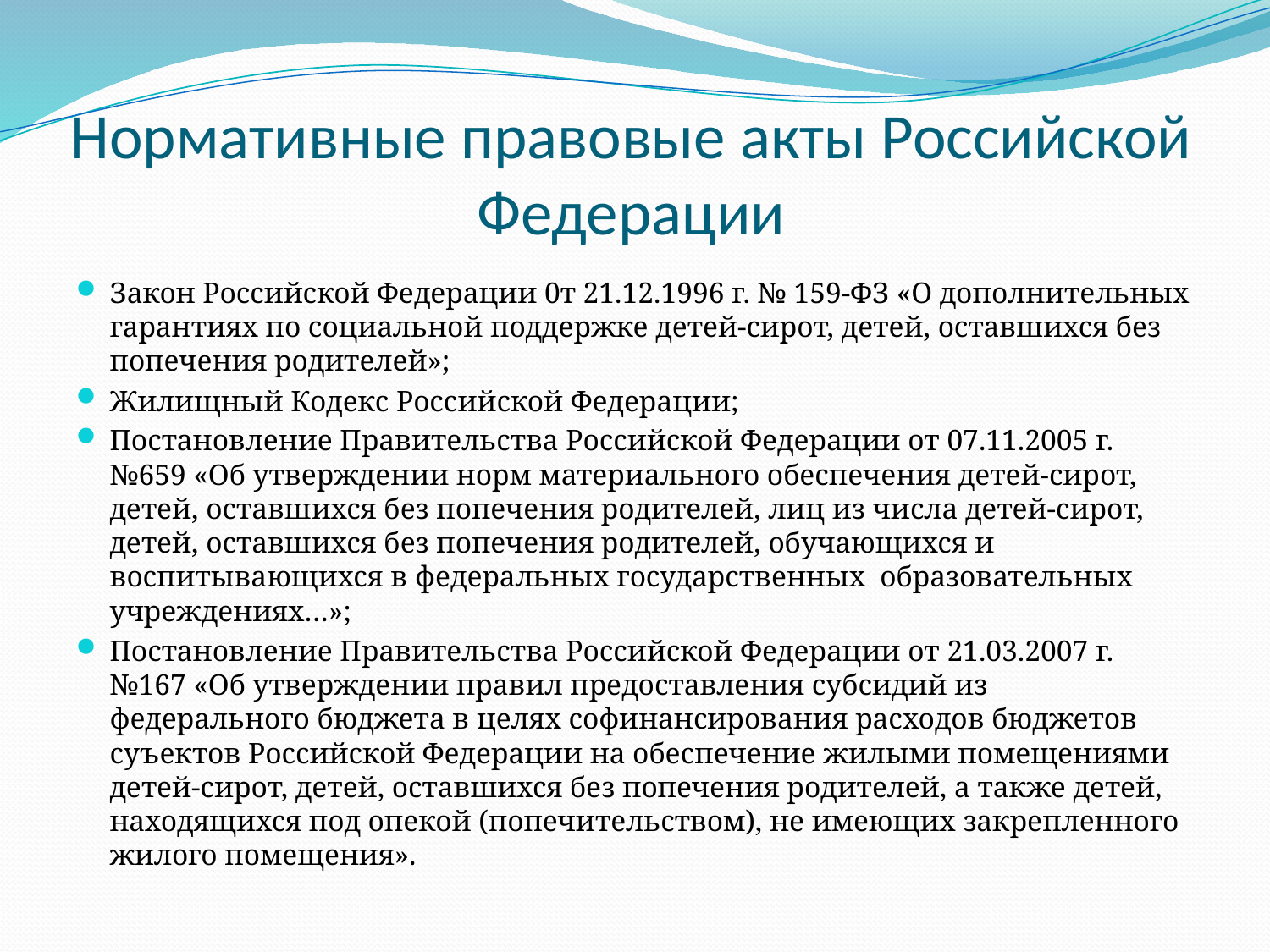

# Нормативные правовые акты Российской Федерации
Закон Российской Федерации 0т 21.12.1996 г. № 159-ФЗ «О дополнительных гарантиях по социальной поддержке детей-сирот, детей, оставшихся без попечения родителей»;
Жилищный Кодекс Российской Федерации;
Постановление Правительства Российской Федерации от 07.11.2005 г. №659 «Об утверждении норм материального обеспечения детей-сирот, детей, оставшихся без попечения родителей, лиц из числа детей-сирот, детей, оставшихся без попечения родителей, обучающихся и воспитывающихся в федеральных государственных  образовательных  учреждениях…»;
Постановление Правительства Российской Федерации от 21.03.2007 г. №167 «Об утверждении правил предоставления субсидий из федерального бюджета в целях софинансирования расходов бюджетов суъектов Российской Федерации на обеспечение жилыми помещениями детей-сирот, детей, оставшихся без попечения родителей, а также детей, находящихся под опекой (попечительством), не имеющих закрепленного жилого помещения».